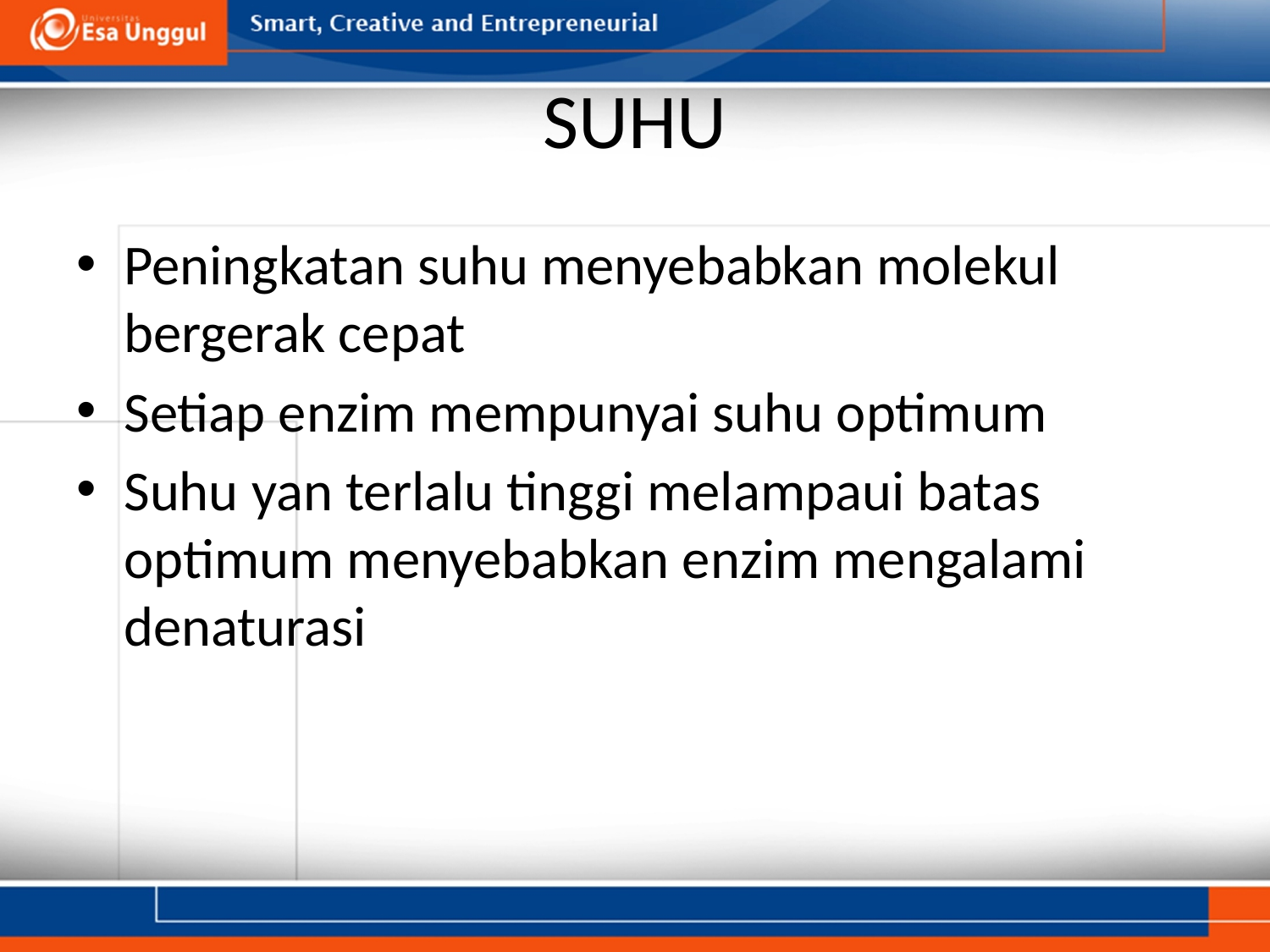

# SUHU
Peningkatan suhu menyebabkan molekul bergerak cepat
Setiap enzim mempunyai suhu optimum
Suhu yan terlalu tinggi melampaui batas optimum menyebabkan enzim mengalami denaturasi